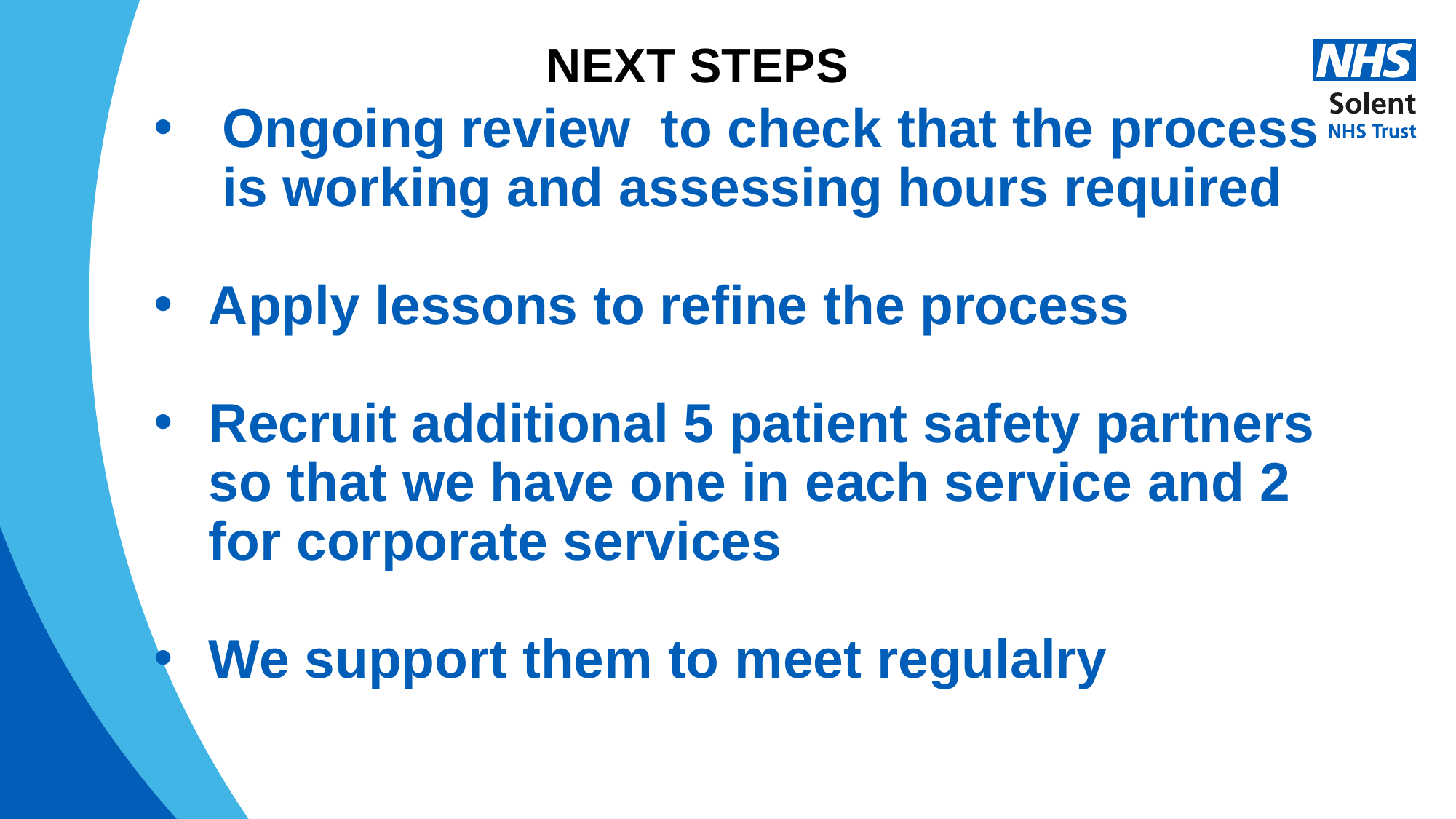

NEXT STEPS
Ongoing review  to check that the process  is working and assessing hours required

Apply lessons to refine the process

Recruit additional 5 patient safety partners so that we have one in each service and 2 for corporate services

We support them to meet regulalry